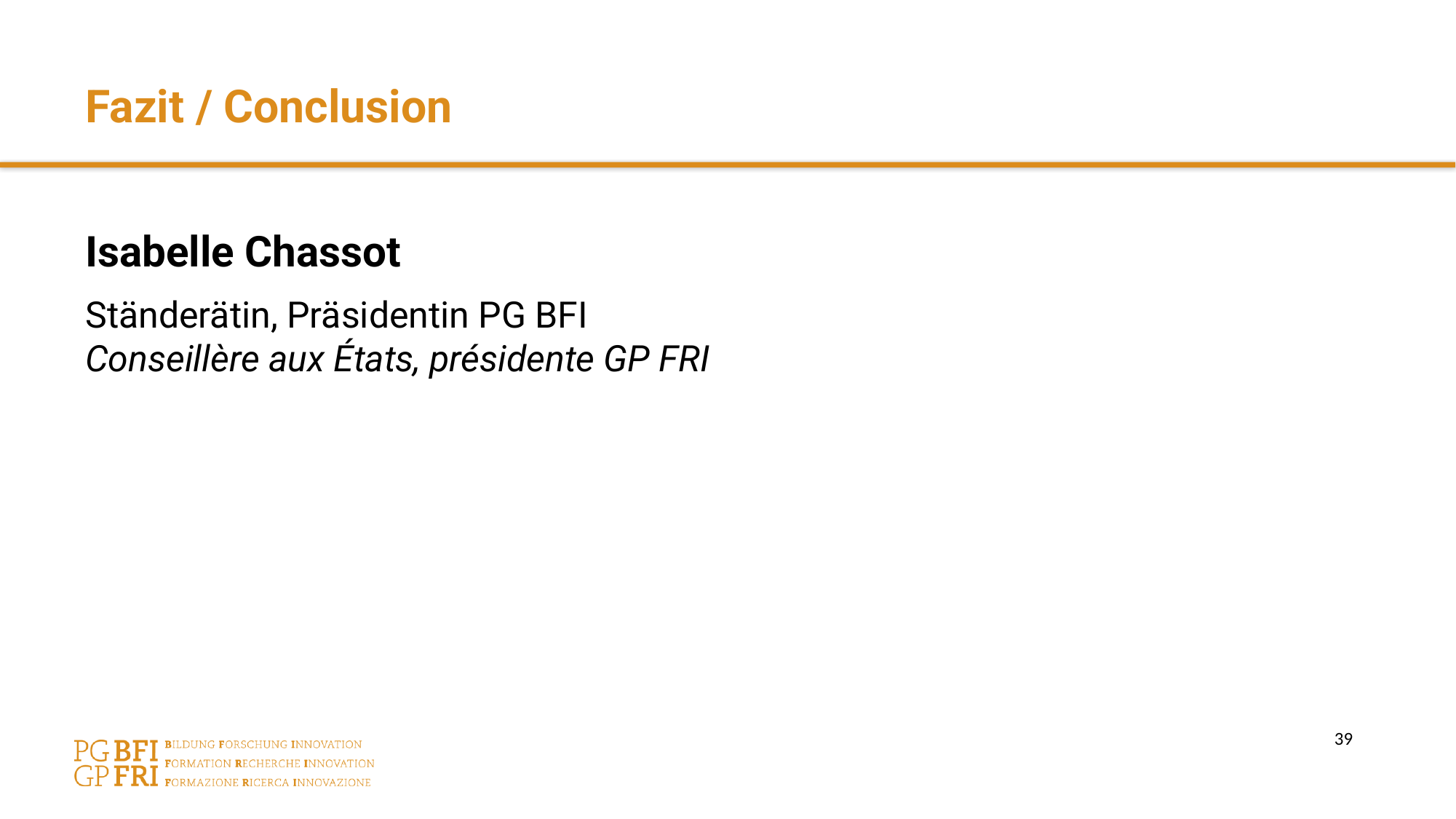

Fazit / Conclusion
Isabelle Chassot
Ständerätin, Präsidentin PG BFI
Conseillère aux États, présidente GP FRI

39